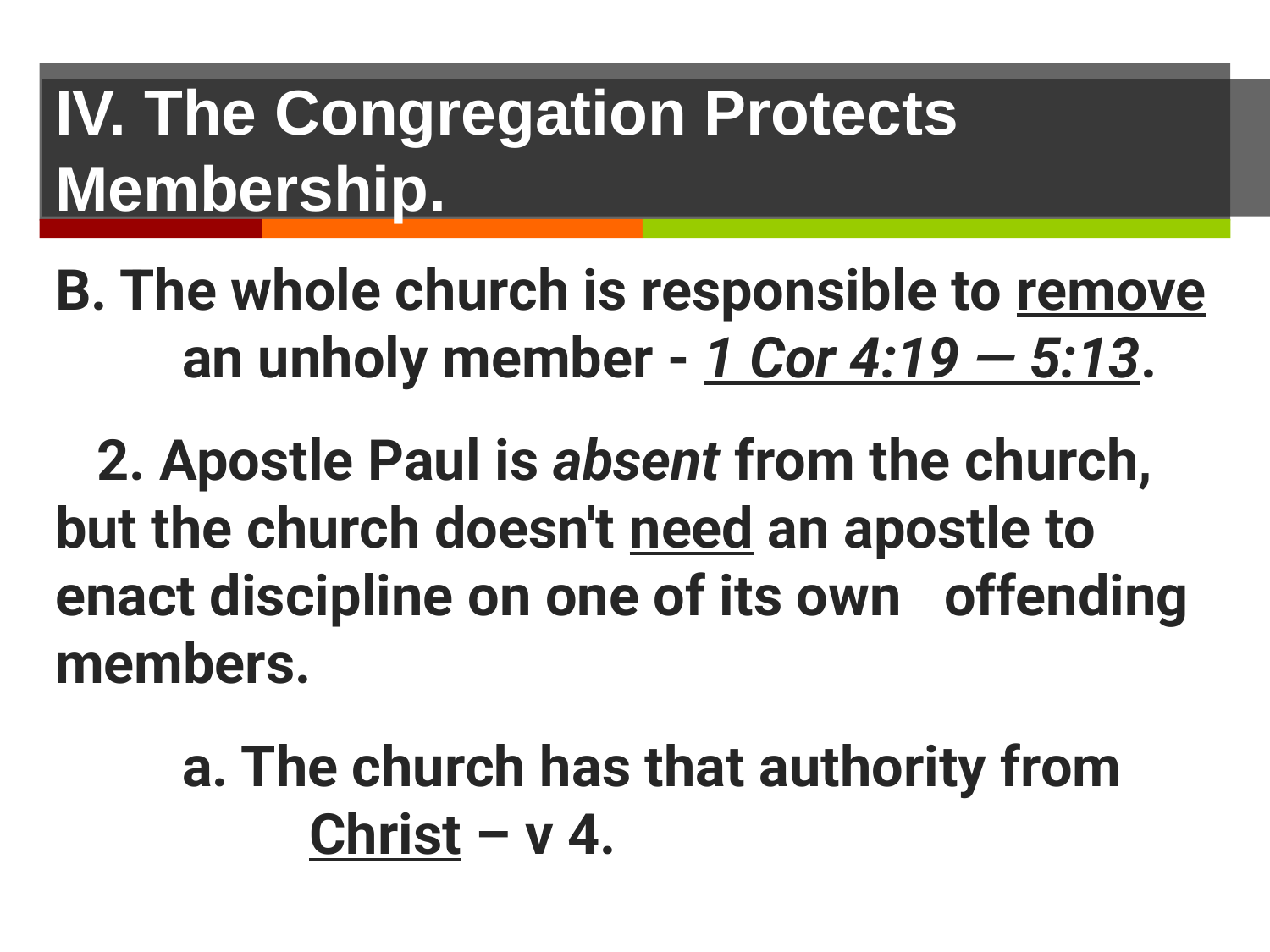

# IV. The Congregation Protects Membership.
B. The whole church is responsible to remove 	an unholy member - 1 Cor 4:19 — 5:13.
   2. Apostle Paul is absent from the church, 	but the church doesn't need an apostle to 	enact discipline on one of its own 	offending members.
 	a. The church has that authority from 			Christ – v 4.